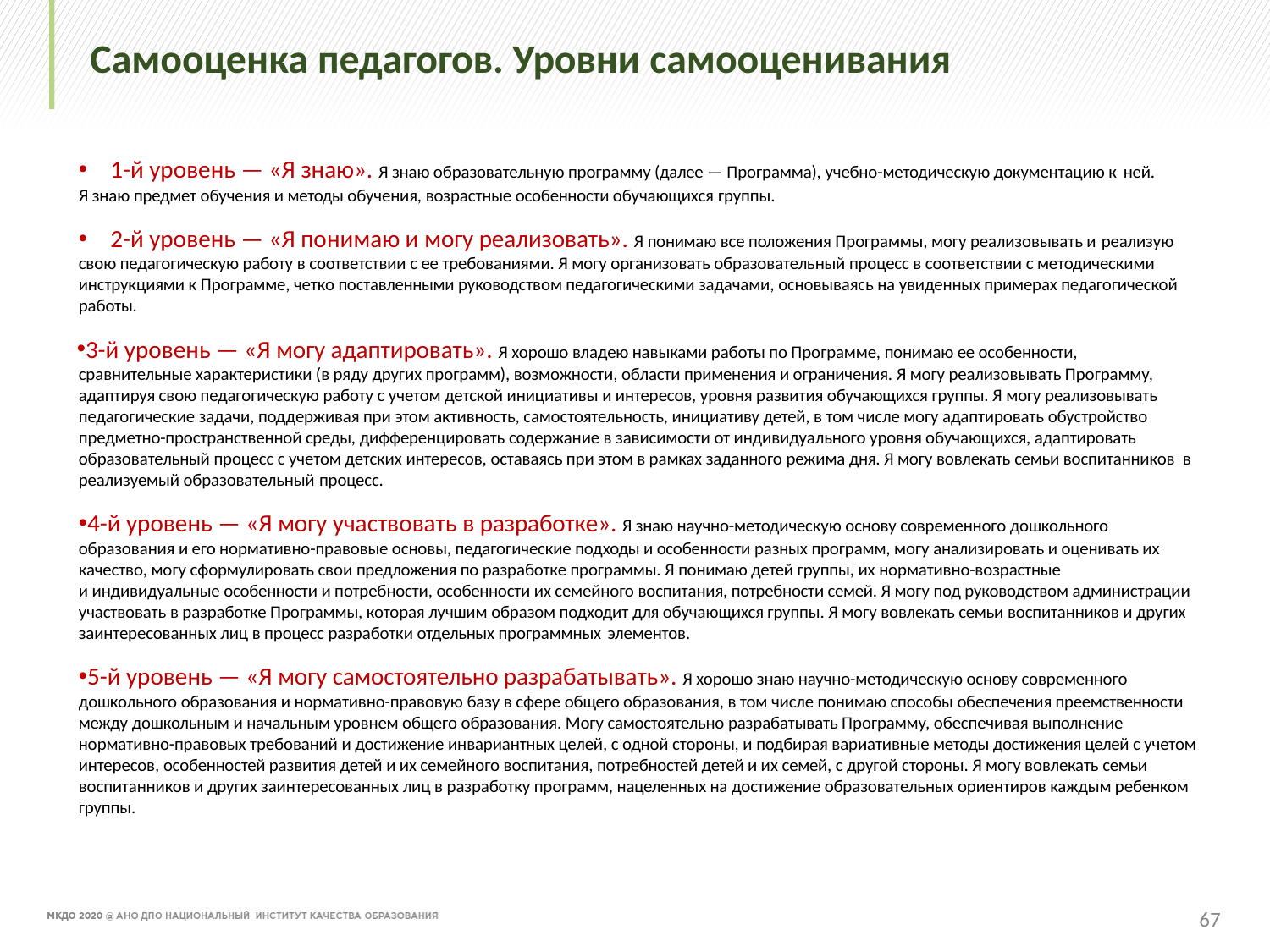

# Самооценка педагогов. Уровни самооценивания
1-й уровень — «Я знаю». Я знаю образовательную программу (далее — Программа), учебно-методическую документацию к ней.
Я знаю предмет обучения и методы обучения, возрастные особенности обучающихся группы.

2-й уровень — «Я понимаю и могу реализовать». Я понимаю все положения Программы, могу реализовывать и реализую
свою педагогическую работу в соответствии с ее требованиями. Я могу организовать образовательный процесс в соответствии с методическими  инструкциями к Программе, четко поставленными руководством педагогическими задачами, основываясь на увиденных примерах педагогической  работы.

3-й уровень — «Я могу адаптировать». Я хорошо владею навыками работы по Программе, понимаю ее особенности,  сравнительные характеристики (в ряду других программ), возможности, области применения и ограничения. Я могу реализовывать Программу,  адаптируя свою педагогическую работу с учетом детской инициативы и интересов, уровня развития обучающихся группы. Я могу реализовывать  педагогические задачи, поддерживая при этом активность, самостоятельность, инициативу детей, в том числе могу адаптировать обустройство  предметно-пространственной среды, дифференцировать содержание в зависимости от индивидуального уровня обучающихся, адаптировать  образовательный процесс с учетом детских интересов, оставаясь при этом в рамках заданного режима дня. Я могу вовлекать семьи воспитанников  в реализуемый образовательный процесс.

4-й уровень — «Я могу участвовать в разработке». Я знаю научно-методическую основу современного дошкольного  образования и его нормативно-правовые основы, педагогические подходы и особенности разных программ, могу анализировать и оценивать их  качество, могу сформулировать свои предложения по разработке программы. Я понимаю детей группы, их нормативно-возрастные
и индивидуальные особенности и потребности, особенности их семейного воспитания, потребности семей. Я могу под руководством администрации  участвовать в разработке Программы, которая лучшим образом подходит для обучающихся группы. Я могу вовлекать семьи воспитанников и других  заинтересованных лиц в процесс разработки отдельных программных элементов.

5-й уровень — «Я могу самостоятельно разрабатывать». Я хорошо знаю научно-методическую основу современного  дошкольного образования и нормативно-правовую базу в сфере общего образования, в том числе понимаю способы обеспечения преемственности  между дошкольным и начальным уровнем общего образования. Могу самостоятельно разрабатывать Программу, обеспечивая выполнение  нормативно-правовых требований и достижение инвариантных целей, с одной стороны, и подбирая вариативные методы достижения целей с учетом  интересов, особенностей развития детей и их семейного воспитания, потребностей детей и их семей, с другой стороны. Я могу вовлекать семьи  воспитанников и других заинтересованных лиц в разработку программ, нацеленных на достижение образовательных ориентиров каждым ребенком  группы.
67